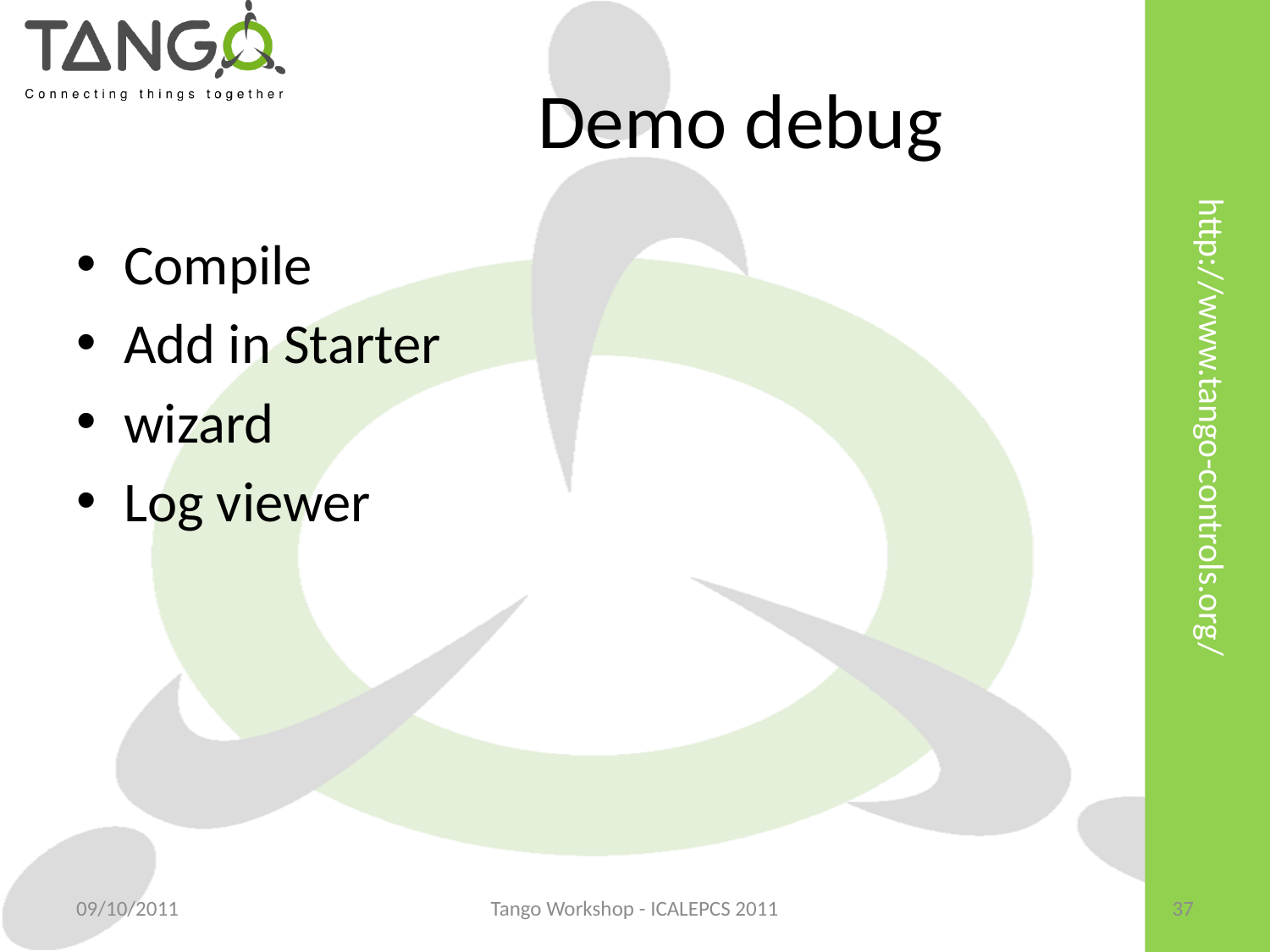

# Demo debug
Compile
Add in Starter
wizard
Log viewer
09/10/2011
Tango Workshop - ICALEPCS 2011
37